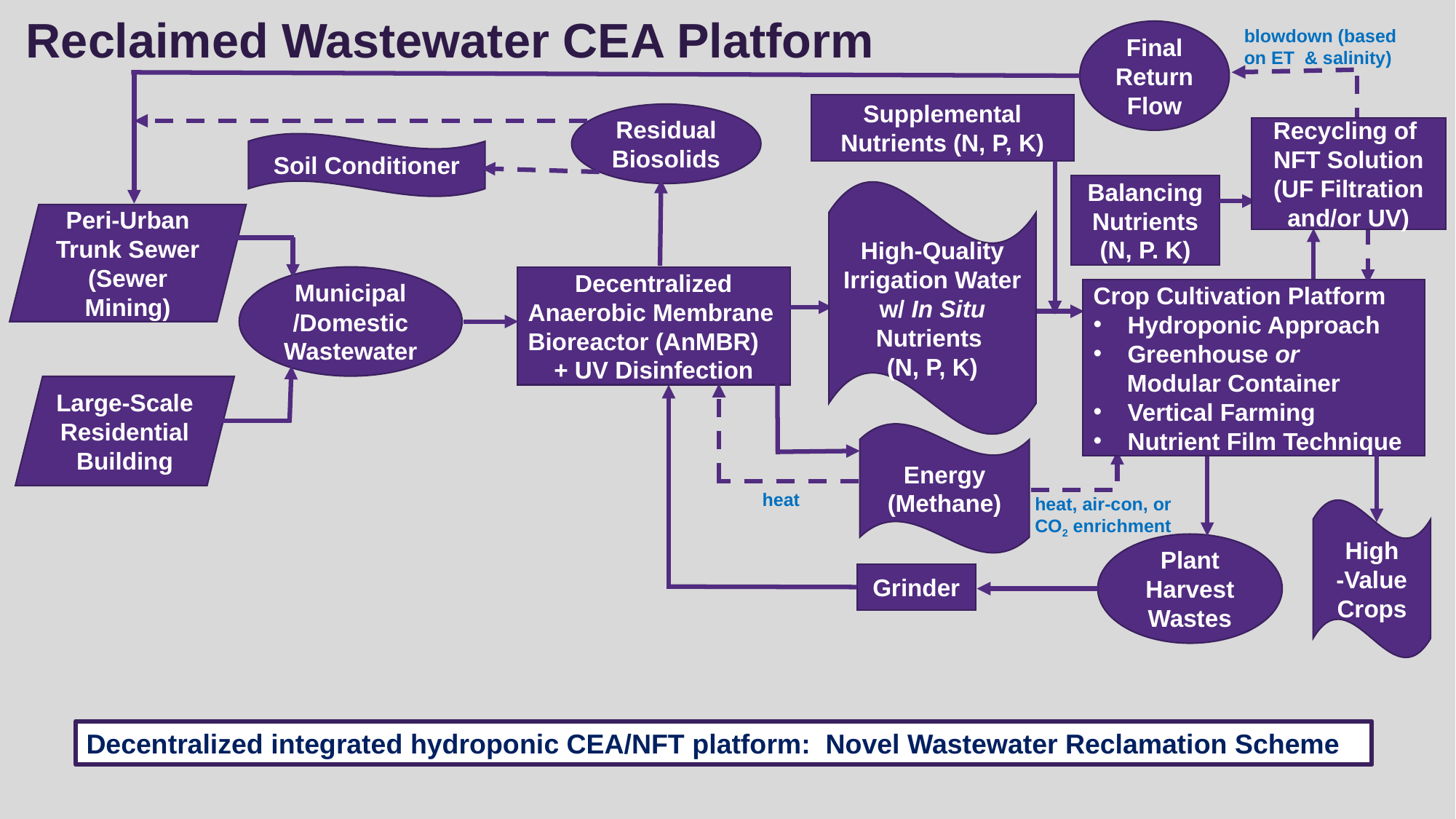

# Reclaimed Wastewater CEA Platform
blowdown (based on ET  & salinity)
Final
Return
Flow
Supplemental
Nutrients (N, P, K)
Residual
Biosolids
Recycling of
NFT Solution
(UF Filtration and/or UV)
Soil Conditioner
Balancing
Nutrients
(N, P. K)
High-Quality
Irrigation Water
w/ In Situ Nutrients
(N, P, K)
Peri-Urban
Trunk Sewer
(Sewer
Mining)
Municipal
/Domestic Wastewater
Decentralized
Anaerobic Membrane
Bioreactor (AnMBR)
+ UV Disinfection
Crop Cultivation Platform
Hydroponic Approach
Greenhouse or
     Modular Container
Vertical Farming
Nutrient Film Technique
Large-Scale
Residential Building
Energy
(Methane)
heat
heat, air-con, or
CO2 enrichment
High
-Value
Crops
Plant Harvest
Wastes
Grinder
Decentralized integrated hydroponic CEA/NFT platform:  Novel Wastewater Reclamation Scheme